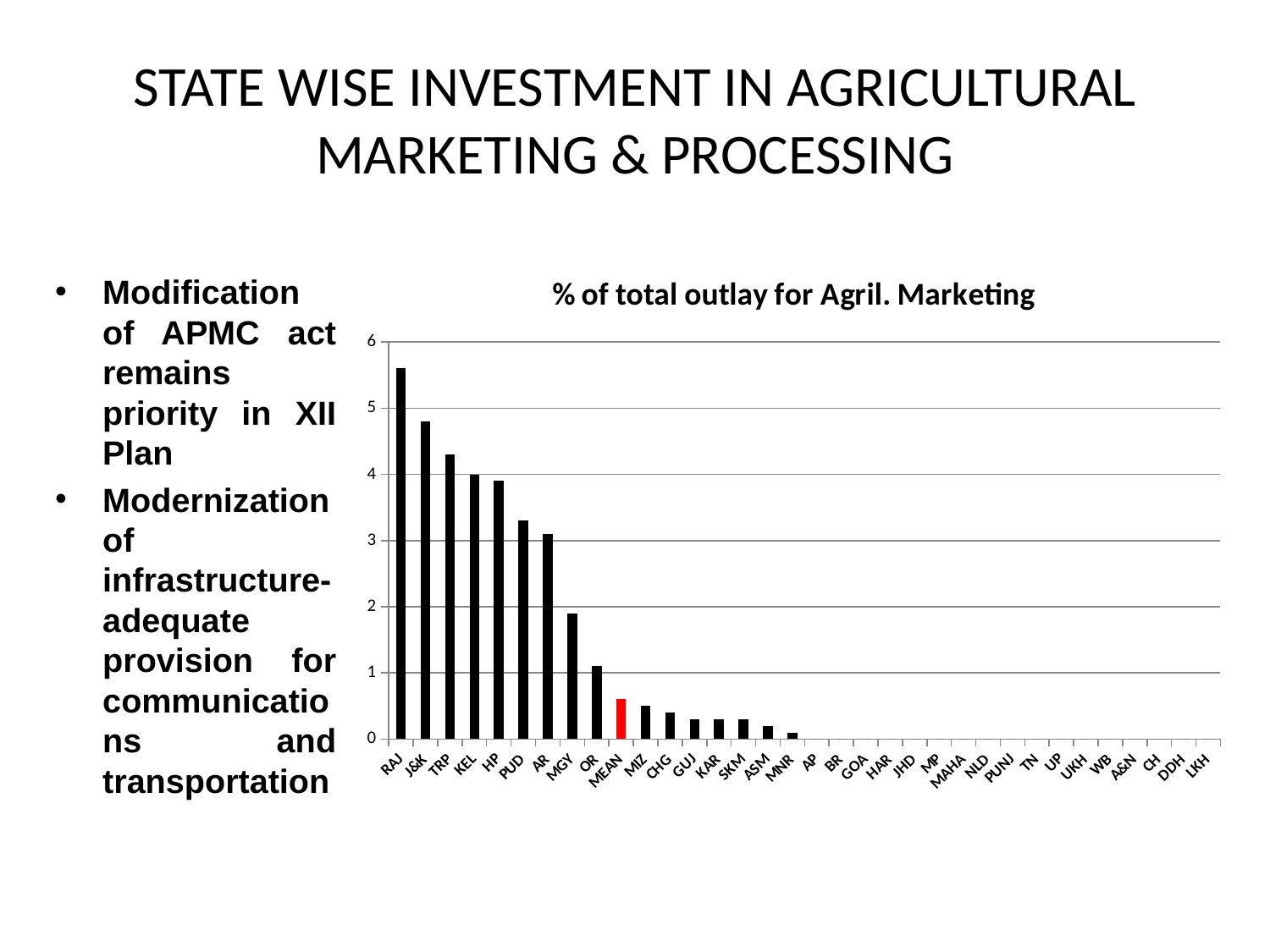

# STATE WISE INVESTMENT IN AGRICULTURAL MARKETING & PROCESSING

### Chart: % of total outlay for Agril. Marketing

| Category | Agril Marketing |
|---|---|
| RAJ | 5.6 |
| J&K | 4.8 |
| TRP | 4.3 |
| KEL | 4.0 |
| HP | 3.9 |
| PUD | 3.3 |
| AR | 3.1 |
| MGY | 1.9 |
| OR | 1.1 |
| MEAN | 0.6000000000000006 |
| MIZ | 0.5 |
| CHG | 0.4 |
| GUJ | 0.3000000000000003 |
| KAR | 0.3000000000000003 |
| SKM | 0.3000000000000003 |
| ASM | 0.2 |
| MNR | 0.1 |
| AP | 0.0 |
| BR | 0.0 |
| GOA | 0.0 |
| HAR | 0.0 |
| JHD | 0.0 |
| MP | 0.0 |
| MAHA | 0.0 |
| NLD | 0.0 |
| PUNJ | 0.0 |
| TN | 0.0 |
| UP | 0.0 |
| UKH | 0.0 |
| WB | 0.0 |
| A&N | 0.0 |
| CH | 0.0 |
| DDH | 0.0 |
| LKH | 0.0 |
Modification of APMC act remains priority in XII Plan
Modernization of infrastructure-adequate provision for communications and transportation